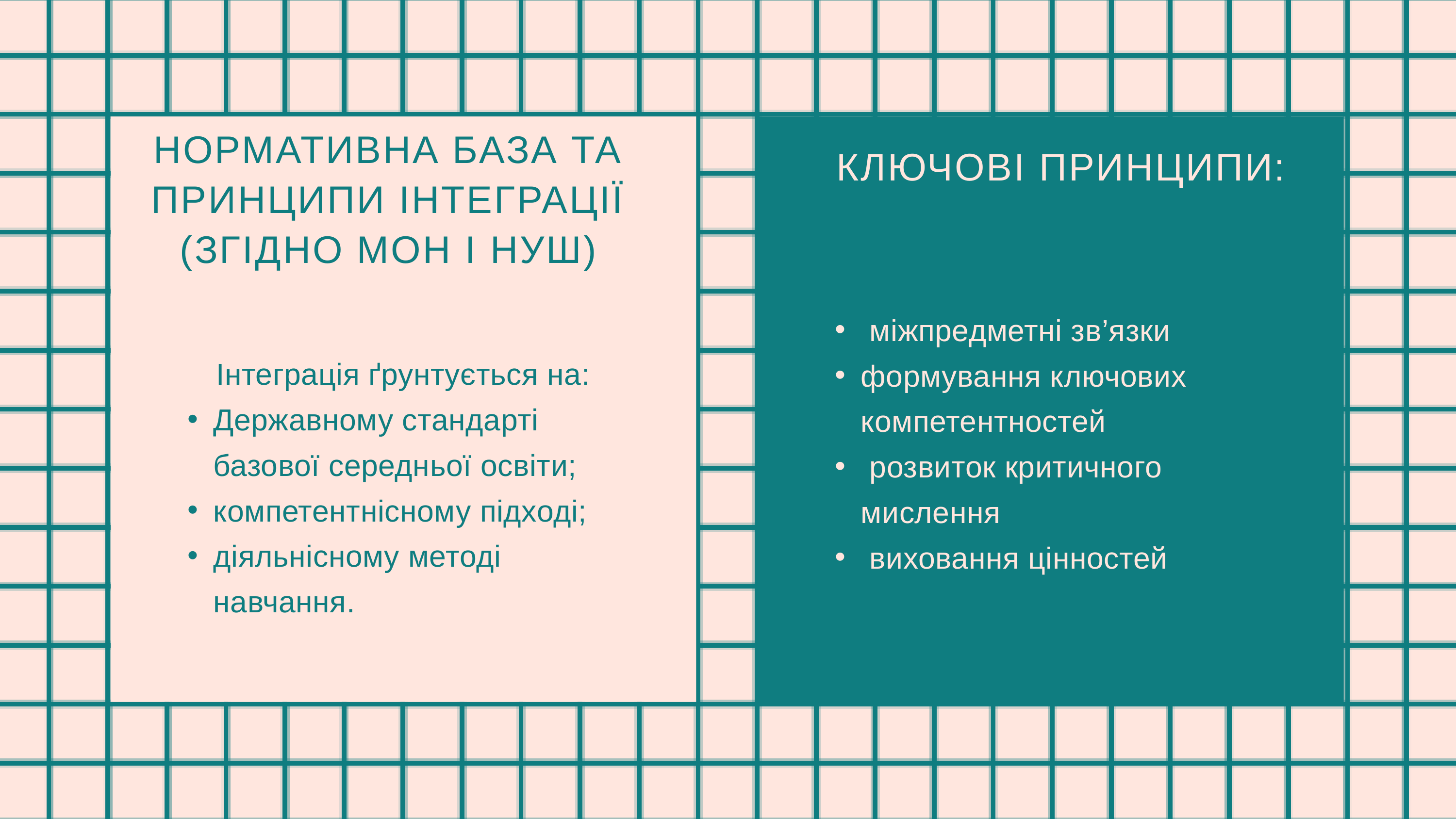

НОРМАТИВНА БАЗА ТА ПРИНЦИПИ ІНТЕГРАЦІЇ (ЗГІДНО МОН І НУШ)
КЛЮЧОВІ ПРИНЦИПИ:
 міжпредметні зв’язки
формування ключових компетентностей
 розвиток критичного мислення
 виховання цінностей

Інтеграція ґрунтується на:
Державному стандарті базової середньої освіти;
компетентнісному підході;
діяльнісному методі навчання.